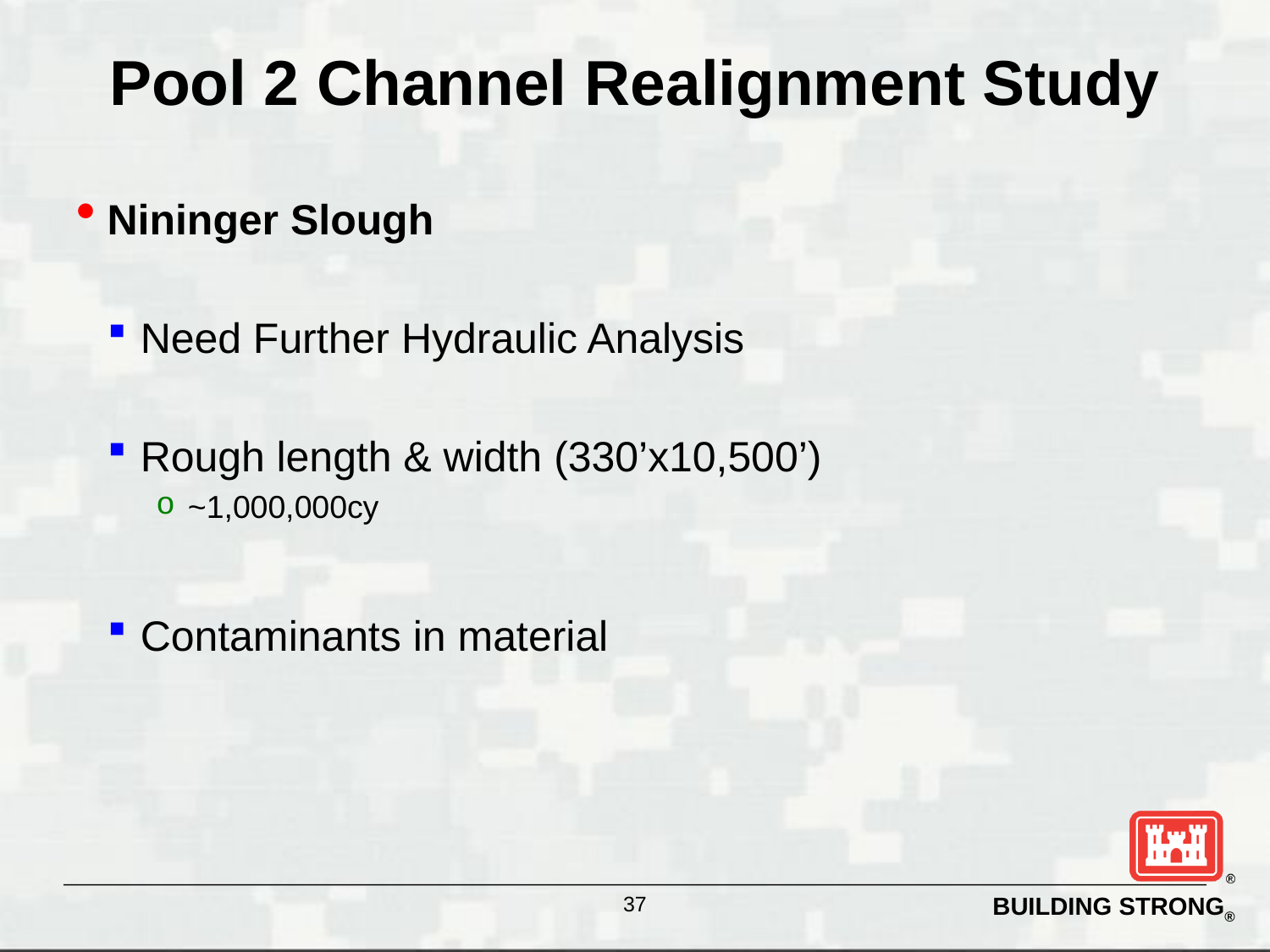

# Pool 2 Channel Realignment Study

Nininger Slough

Need Further Hydraulic Analysis

Rough length & width (330’x10,500’)
~1,000,000cy

Contaminants in material